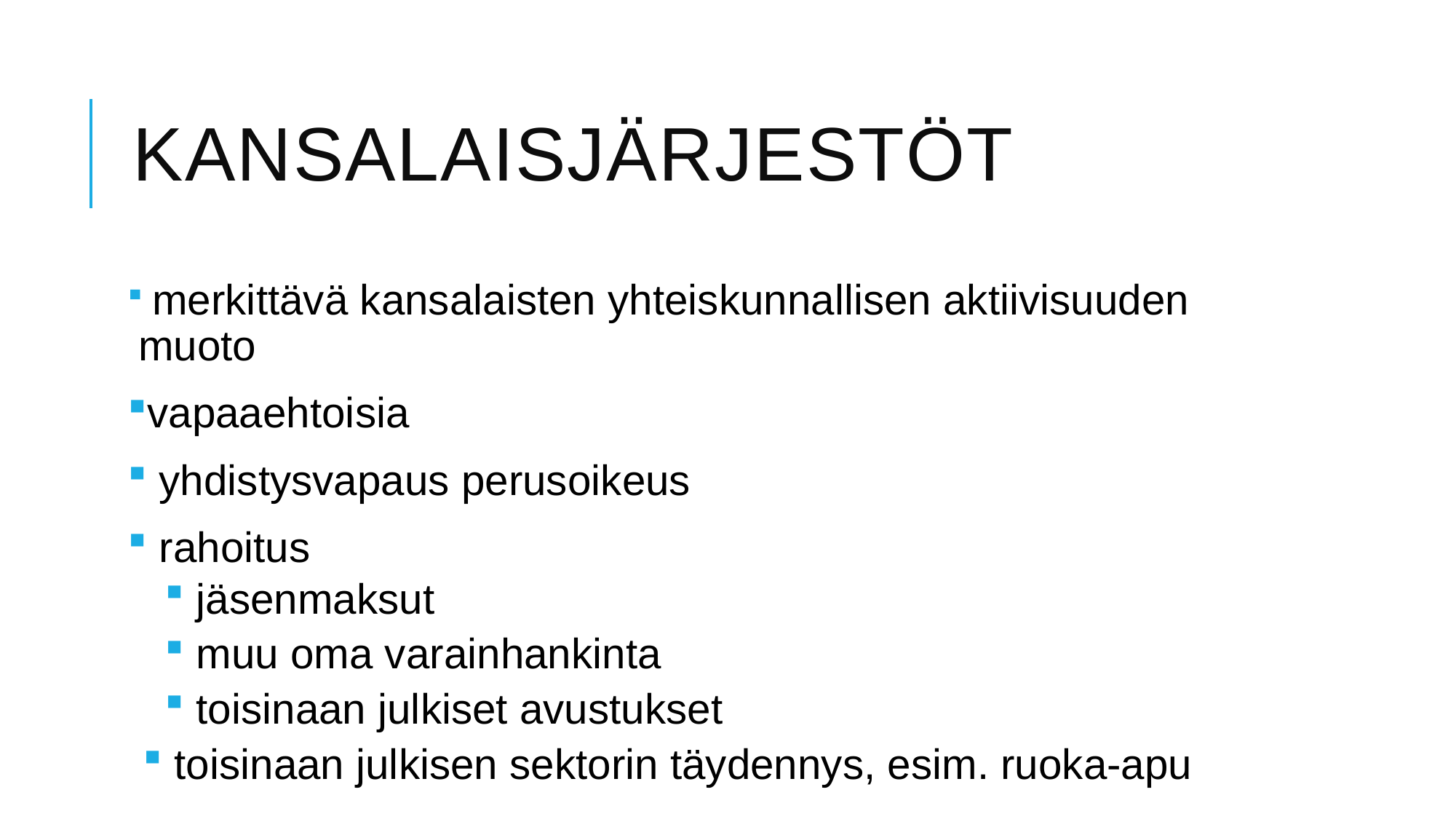

# kansalaisjärjestöt
 merkittävä kansalaisten yhteiskunnallisen aktiivisuuden muoto
vapaaehtoisia
 yhdistysvapaus perusoikeus
 rahoitus
 jäsenmaksut
 muu oma varainhankinta
 toisinaan julkiset avustukset
 toisinaan julkisen sektorin täydennys, esim. ruoka-apu